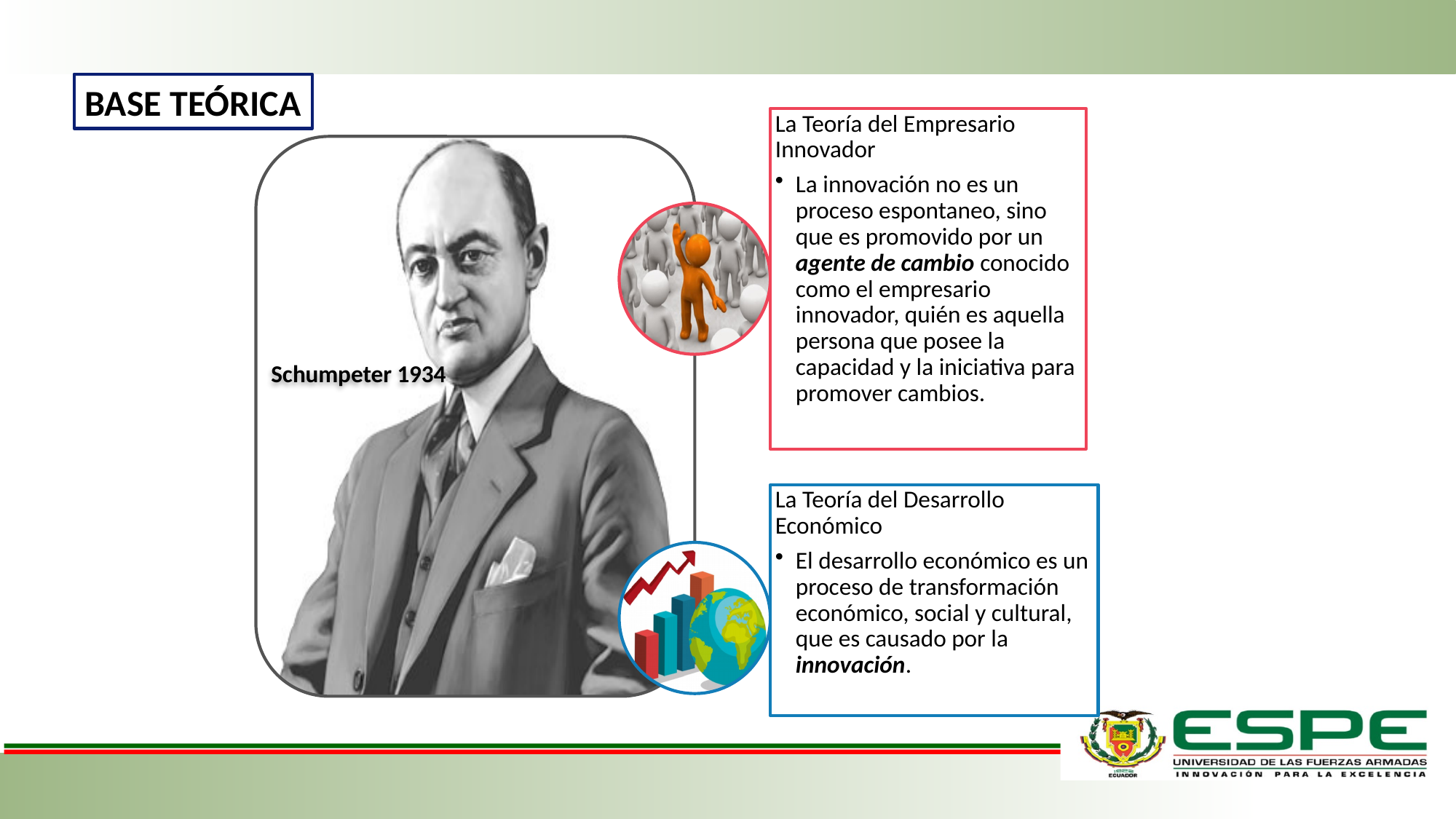

BASE TEÓRICA
Schumpeter 1934
La Teoría del Empresario Innovador
La innovación no es un proceso espontaneo, sino que es promovido por un agente de cambio conocido como el empresario innovador, quién es aquella persona que posee la capacidad y la iniciativa para promover cambios.
La Teoría del Desarrollo Económico
El desarrollo económico es un proceso de transformación económico, social y cultural, que es causado por la innovación.